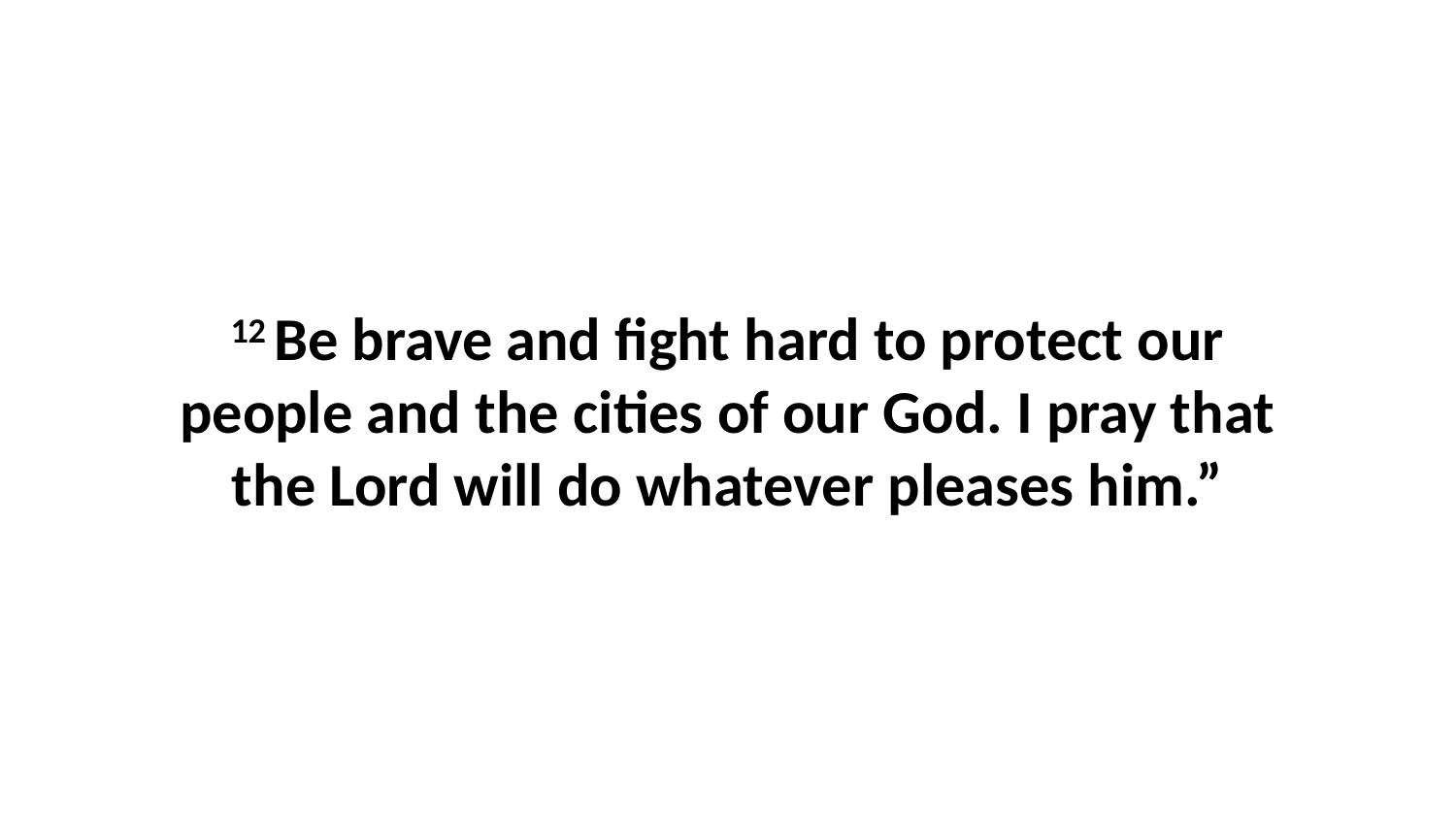

12 Be brave and fight hard to protect our people and the cities of our God. I pray that the Lord will do whatever pleases him.”